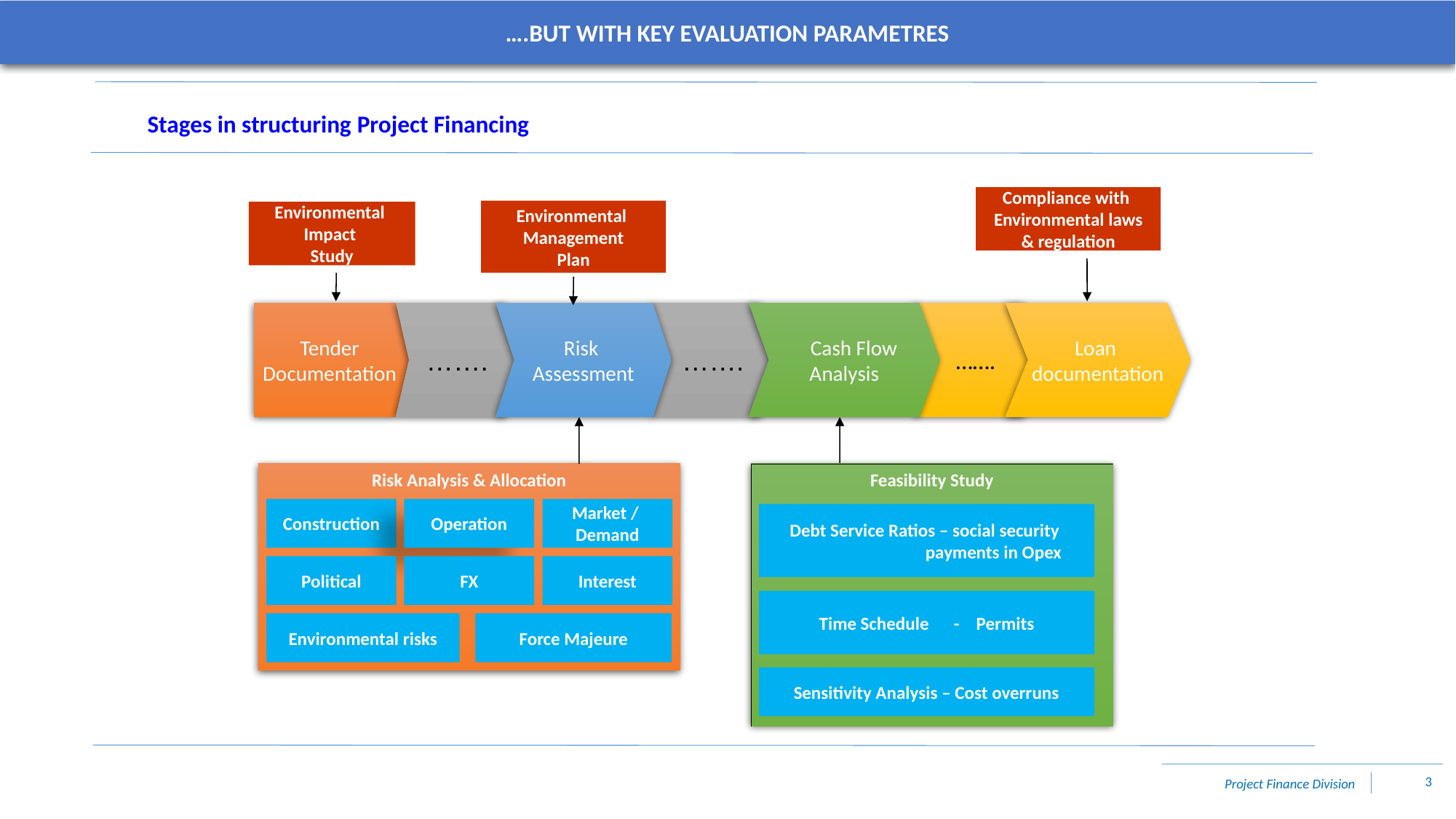

….BUT WITH KEY EVALUATION PARAMETRES
Stages in structuring Project Financing
Compliance with
Environmental laws & regulation
Environmental
Management
Plan
Environmental
Impact
Study

Tender
Documentation
…….
Risk
Assessment
…….
    Cash Flow
Analysis
…….
Loan
documentation

Risk Analysis & Allocation

Feasibility Study

Construction
Operation
Market /
Demand
Debt Service Ratios – social security
                                payments in Opex
Political
FX
Interest
Time Schedule      -    Permits
Environmental risks
Force Majeure
Sensitivity Analysis – Cost overruns
3
Project Finance Division